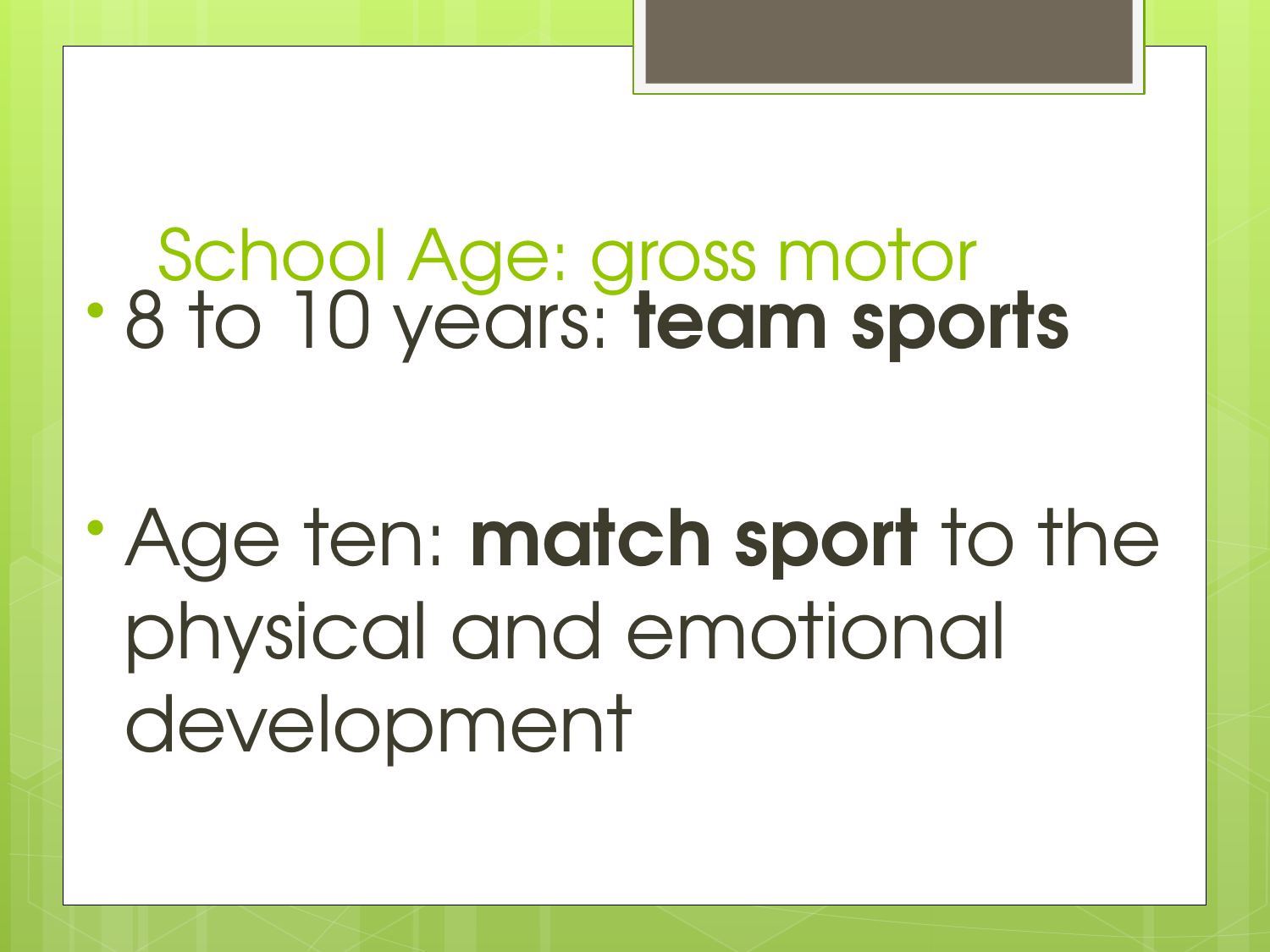

# School Age: gross motor
8 to 10 years: team sports

Age ten: match sport to the physical and emotional development